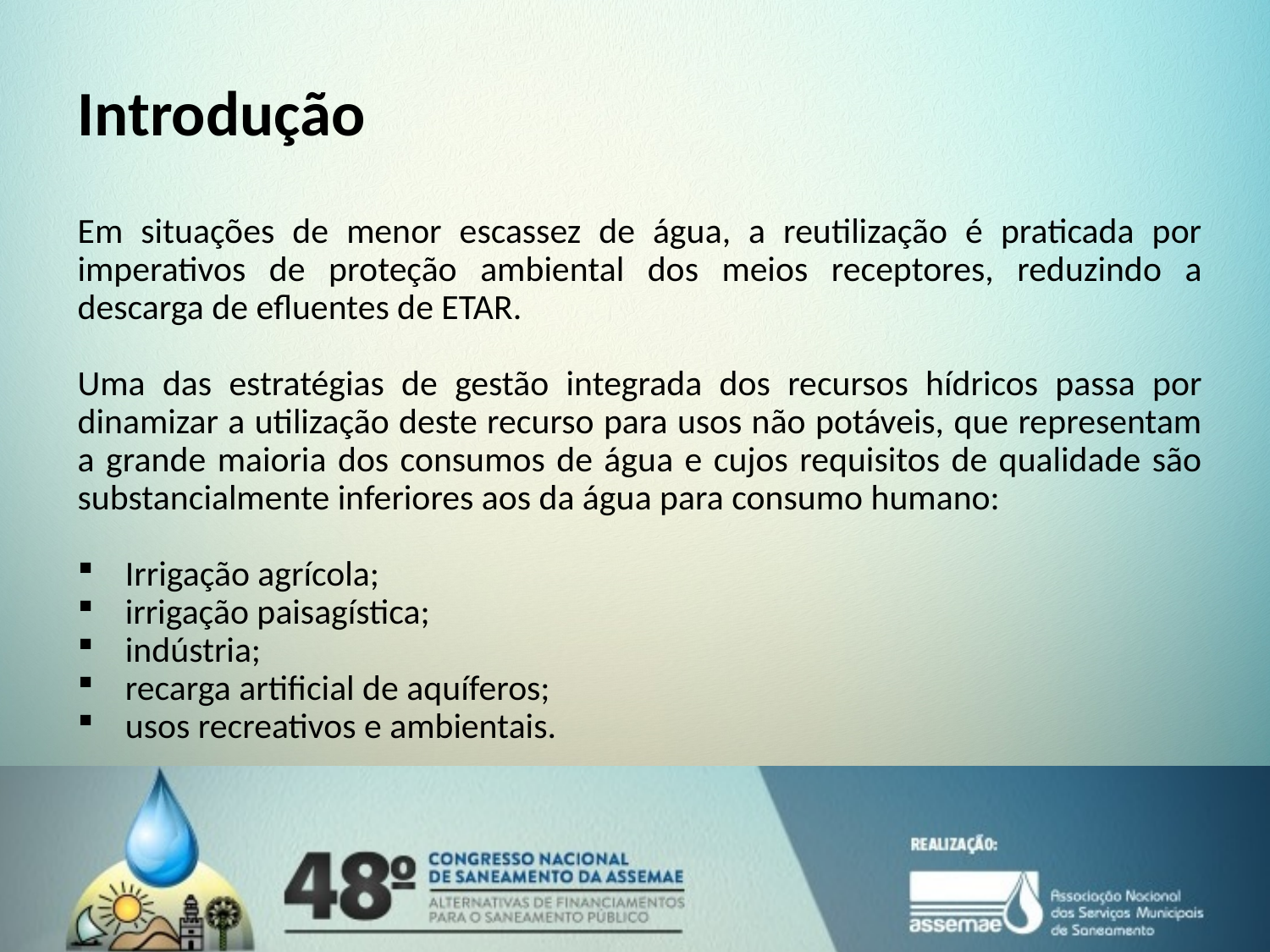

Introdução
Em situações de menor escassez de água, a reutilização é praticada por imperativos de proteção ambiental dos meios receptores, reduzindo a descarga de efluentes de ETAR.

Uma das estratégias de gestão integrada dos recursos hídricos passa por dinamizar a utilização deste recurso para usos não potáveis, que representam a grande maioria dos consumos de água e cujos requisitos de qualidade são substancialmente inferiores aos da água para consumo humano:

Irrigação agrícola;
irrigação paisagística;
indústria;
recarga artificial de aquíferos;
usos recreativos e ambientais.